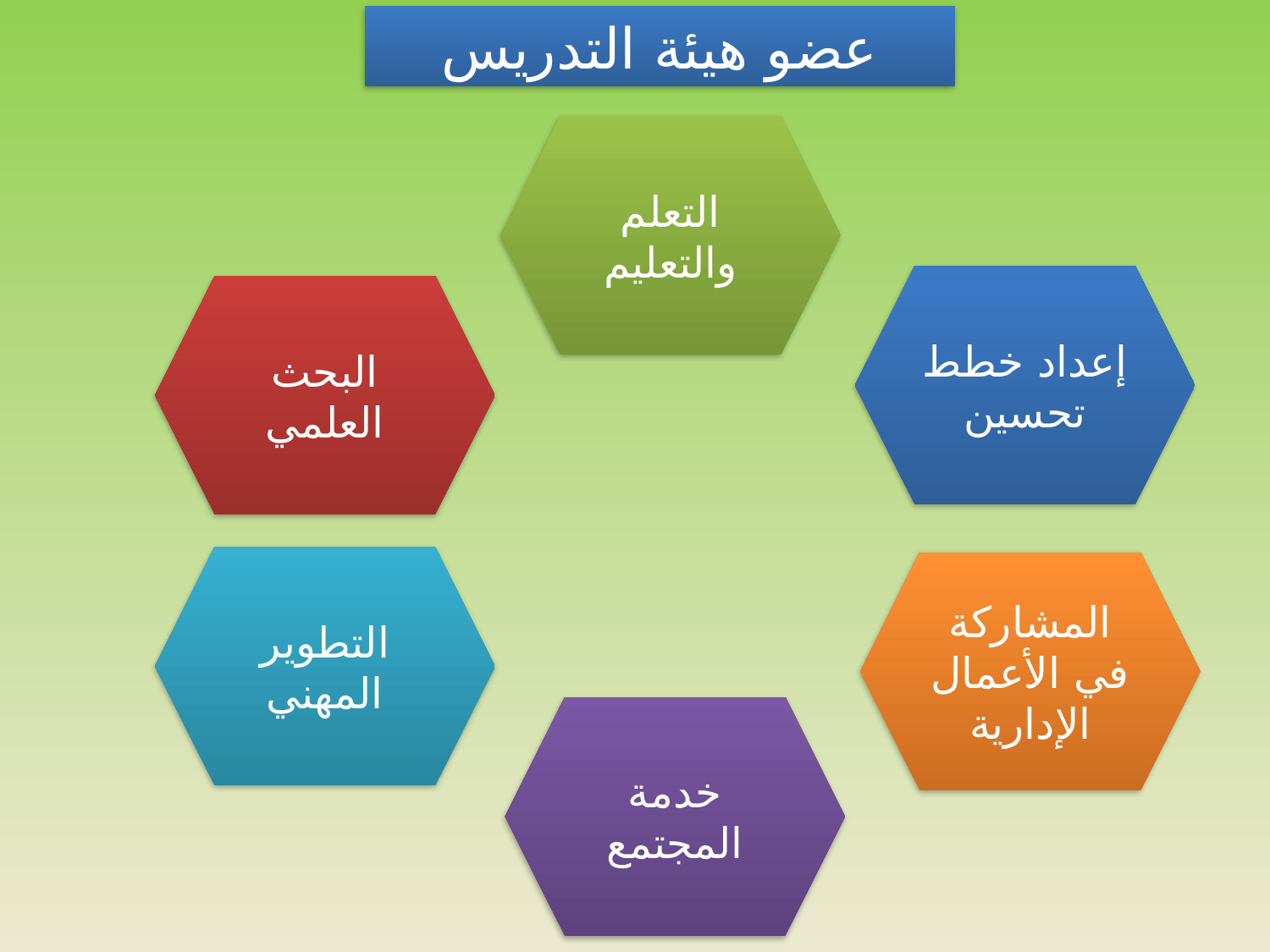

عضو هيئة التدريس
التعلم والتعليم
إعداد خطط تحسين
البحث العلمي
التطوير المهني
المشاركة في الأعمال الإدارية
خدمة المجتمع